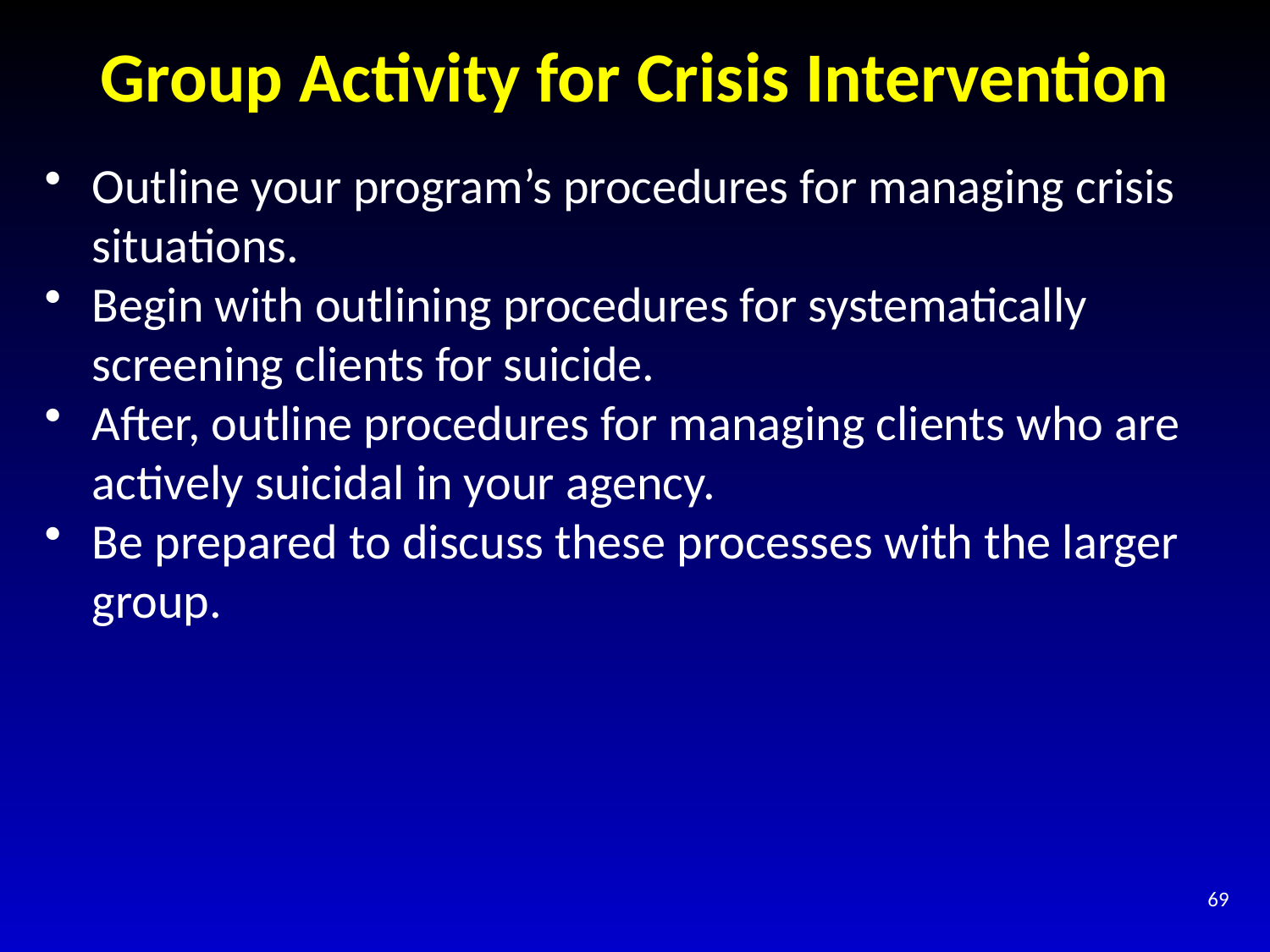

# Group Activity for Crisis Intervention
Outline your program’s procedures for managing crisis situations.
Begin with outlining procedures for systematically screening clients for suicide.
After, outline procedures for managing clients who are actively suicidal in your agency.
Be prepared to discuss these processes with the larger group.

69